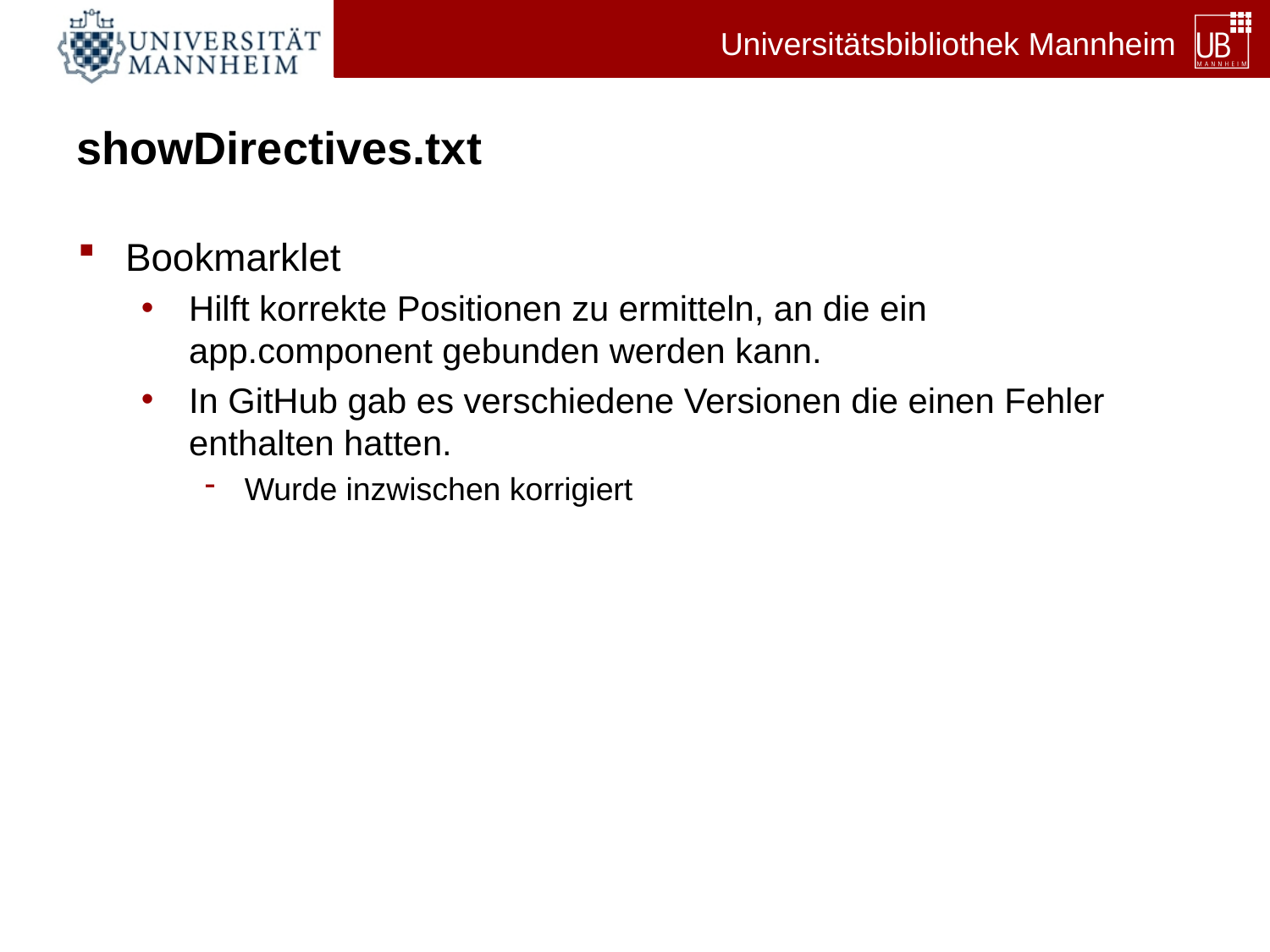

# showDirectives.txt
Bookmarklet
Hilft korrekte Positionen zu ermitteln, an die ein
app.component gebunden werden kann.
In GitHub gab es verschiedene Versionen die einen Fehler enthalten hatten.
Wurde inzwischen korrigiert